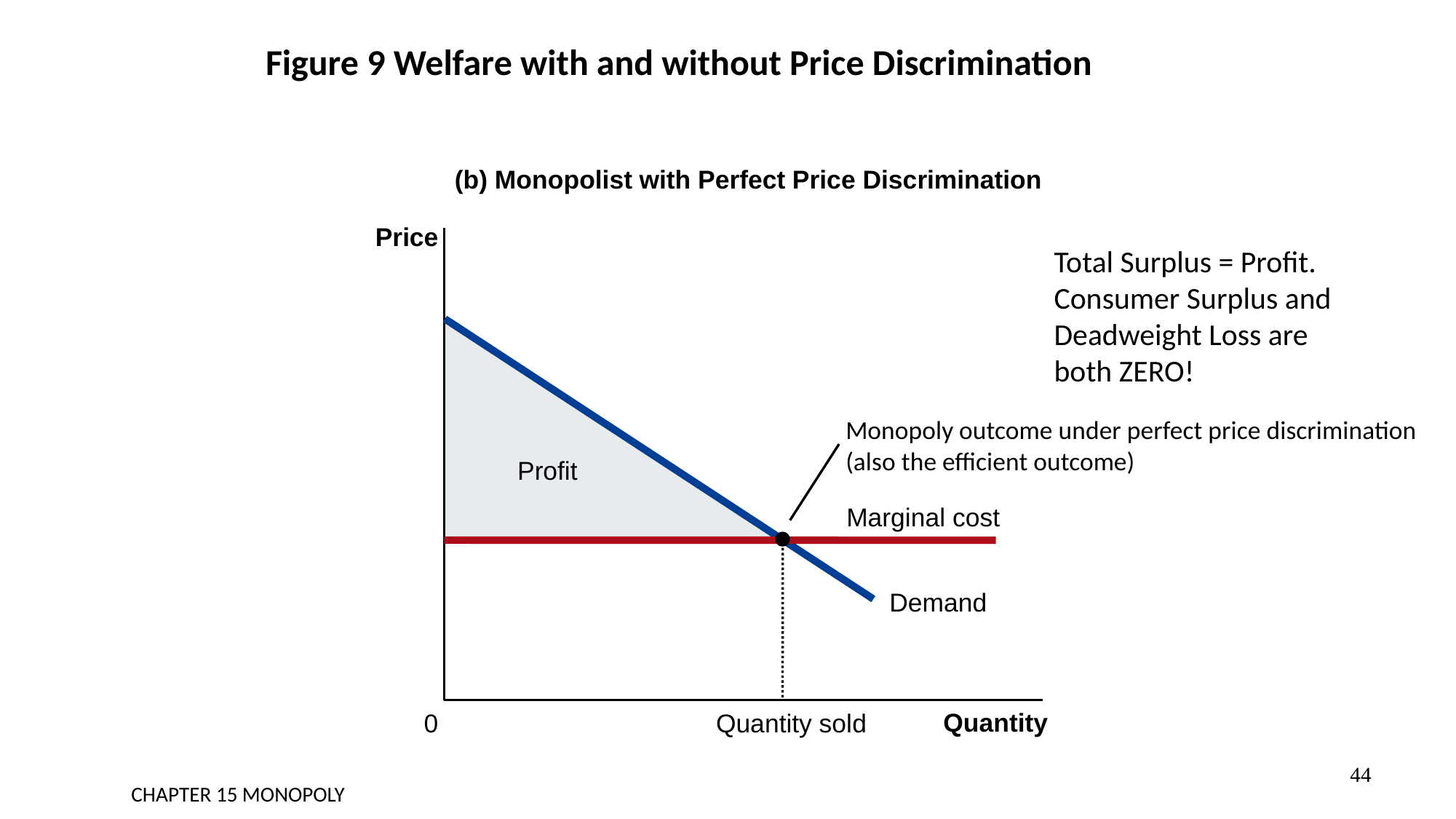

# Figure 9 Welfare with and without Price Discrimination
(b) Monopolist with Perfect Price Discrimination
Price

Total Surplus = Profit. Consumer Surplus and Deadweight Loss are both ZERO!

Demand

Profit
Monopoly outcome under perfect price discrimination
(also the efficient outcome)

Marginal cost

Quantity sold
Quantity
0
44
CHAPTER 15 MONOPOLY